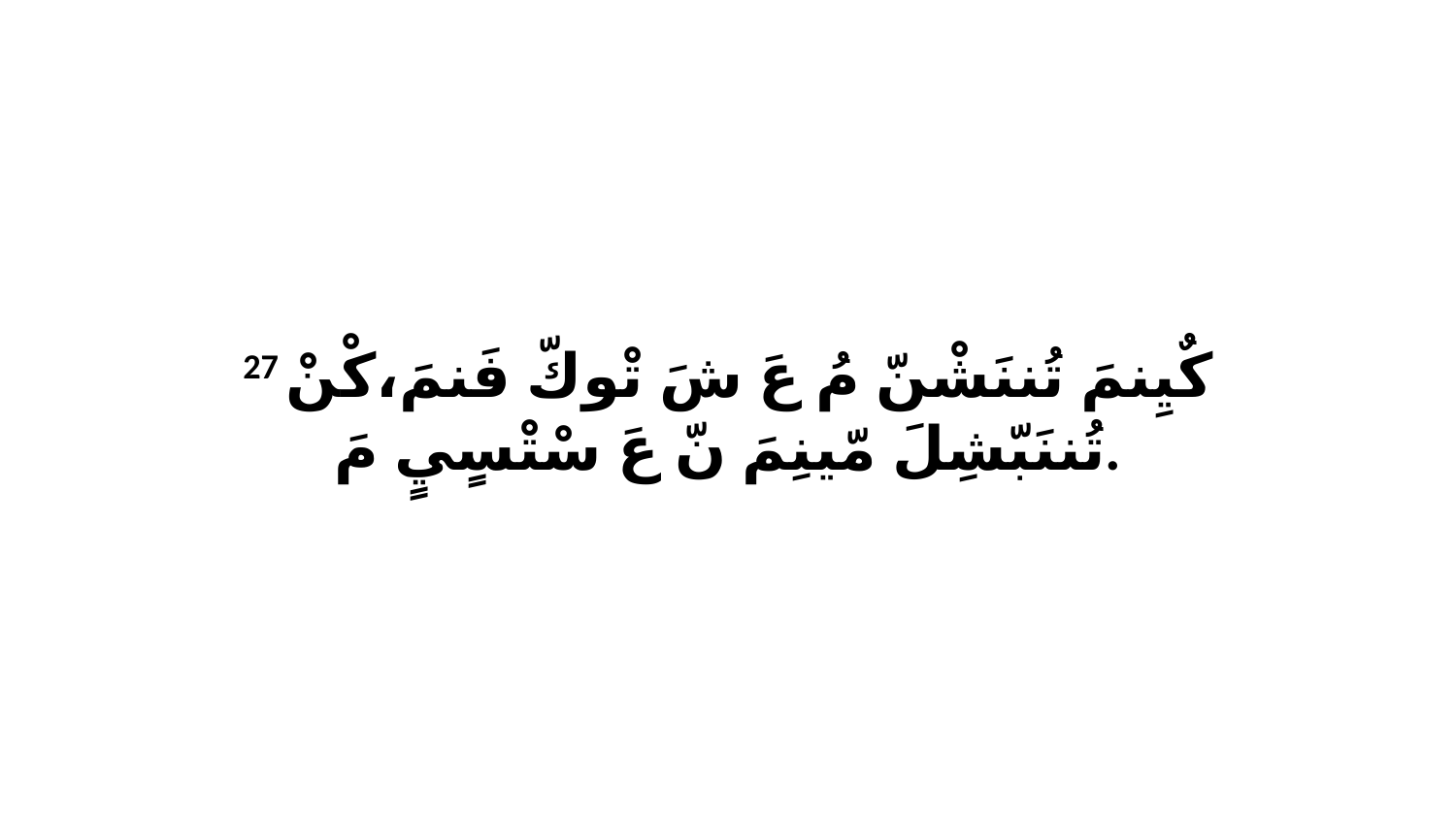

27 كٌيِنمَ تُننَشْنّ مُ عَ شَ تْوكّ فَنمَ،كْنْ تُننَبّشِلَ مّينِمَ نّ عَ سْتْسٍيٍ مَ.